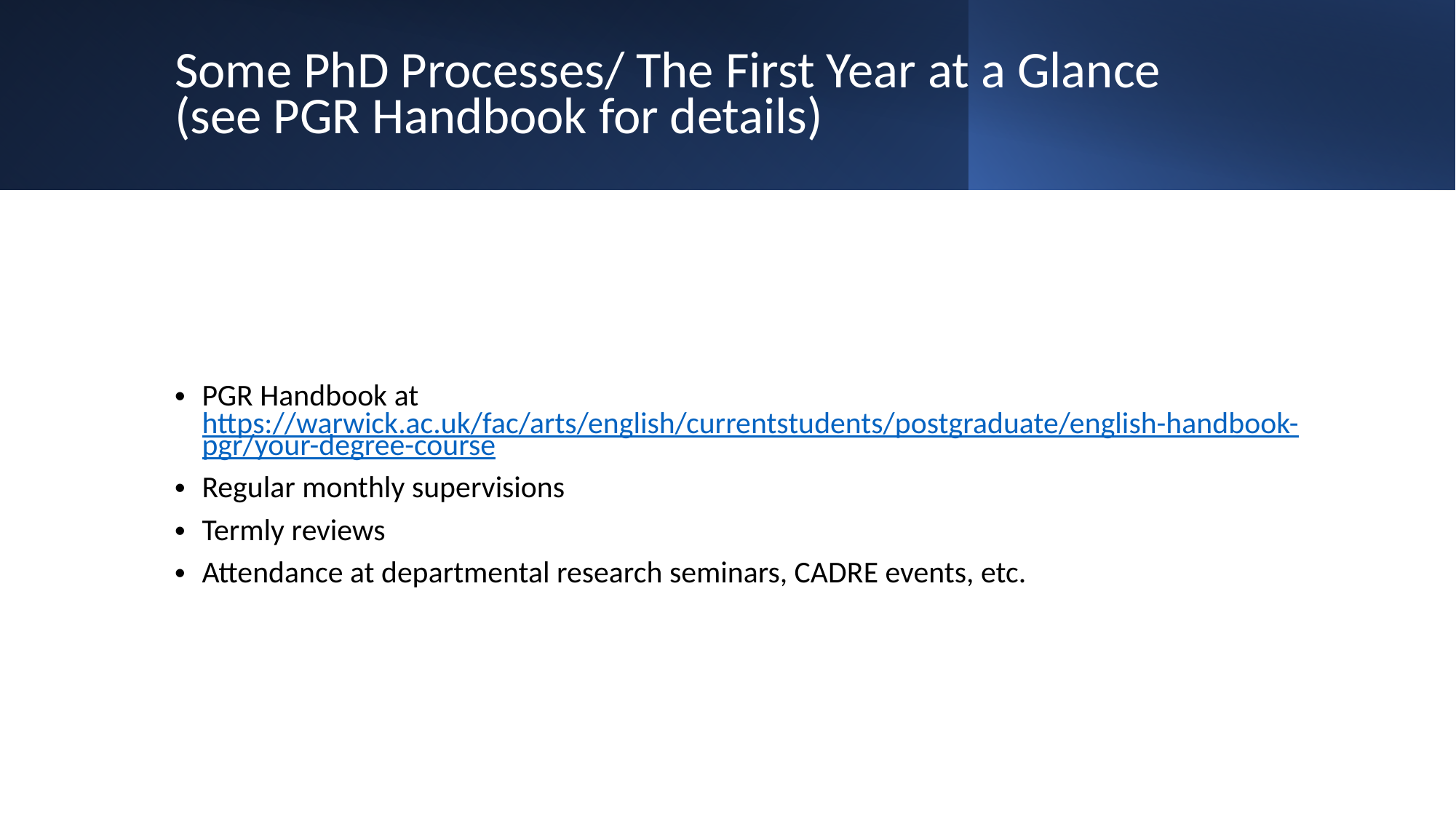

# Some PhD Processes/ The First Year at a Glance (see PGR Handbook for details)
PGR Handbook at https://warwick.ac.uk/fac/arts/english/currentstudents/postgraduate/english-handbook-pgr/your-degree-course
Regular monthly supervisions
Termly reviews
Attendance at departmental research seminars, CADRE events, etc.